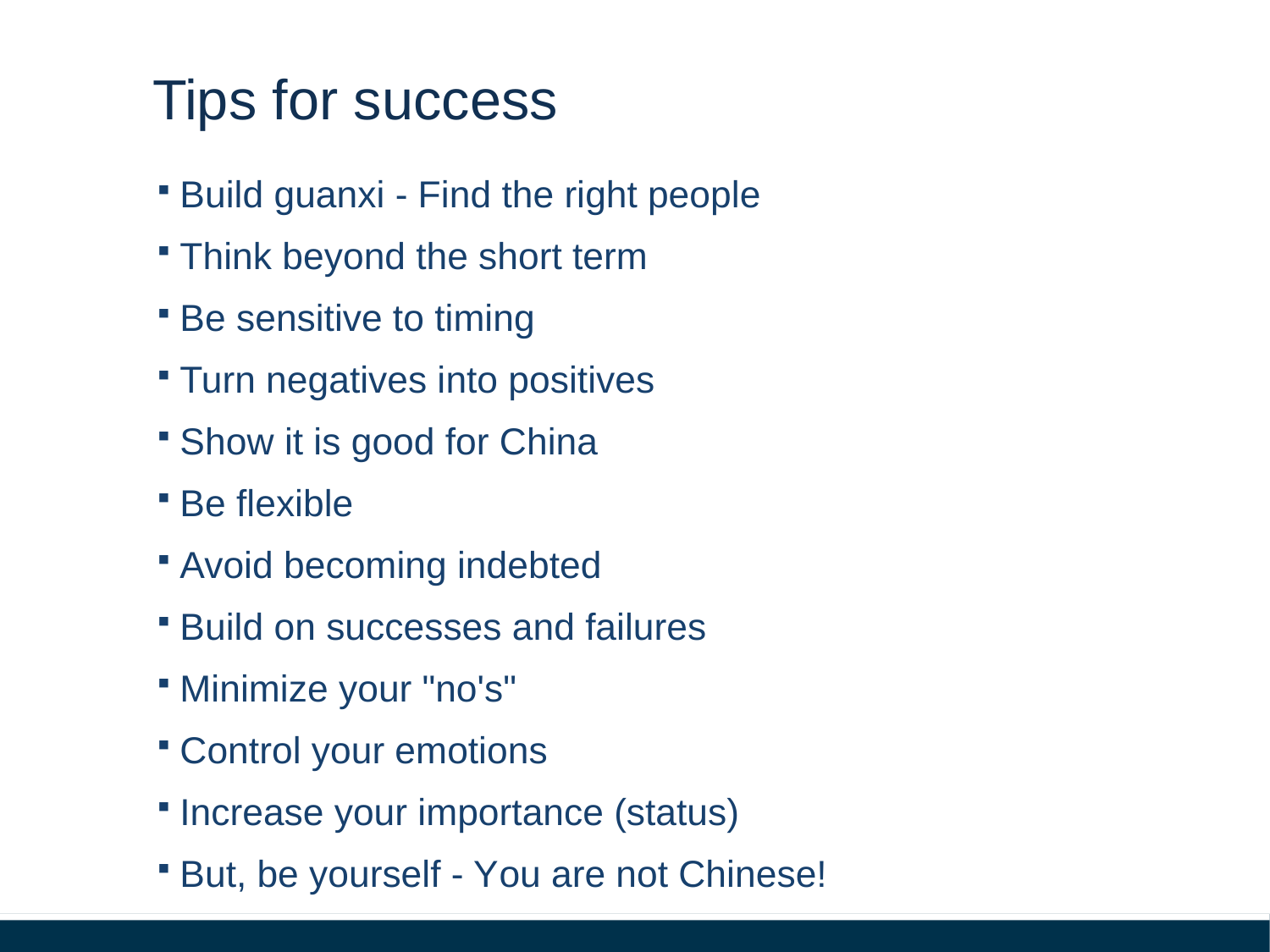

# Tips for success
Build guanxi - Find the right people
Think beyond the short term
Be sensitive to timing
Turn negatives into positives
Show it is good for China
Be flexible
Avoid becoming indebted
Build on successes and failures
Minimize your "no's"
Control your emotions
Increase your importance (status)
But, be yourself - You are not Chinese!